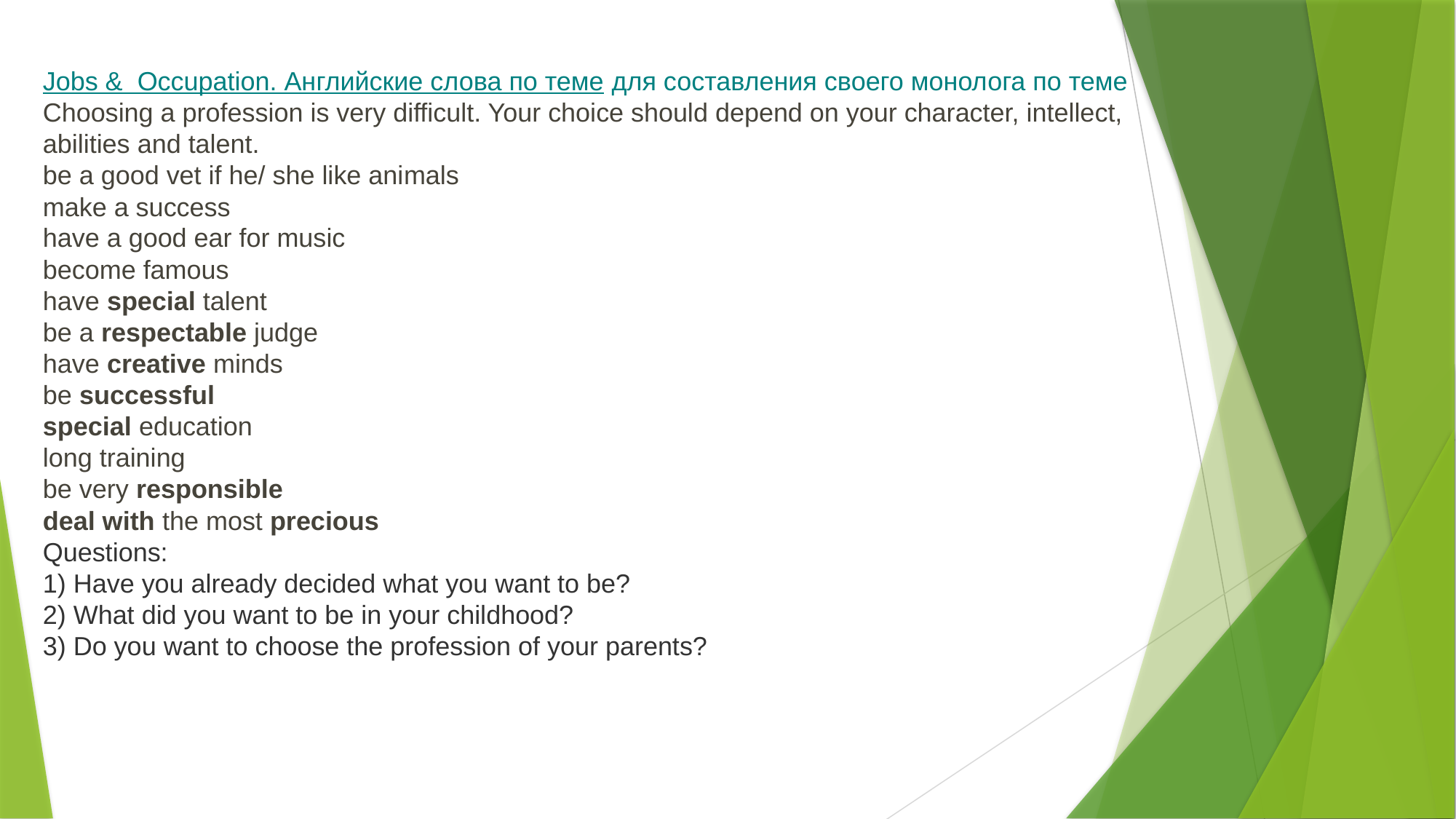

Jobs &  Occupation. Английские слова по теме для составления своего монолога по теме
Choosing a profession is very difficult. Your choice should depend on your character, intellect, abilities and talent.
be a good vet if he/ she like ani­mals
make a success
have a good ear for music
become famous
have special talent
be a respectable judge
have creative minds
be successful
special education
long training
be very responsible
deal with the most pre­cious
Questions:
1) Have you already decided what you want to be?
2) What did you want to be in your childhood?
3) Do you want to choose the profession of your parents?